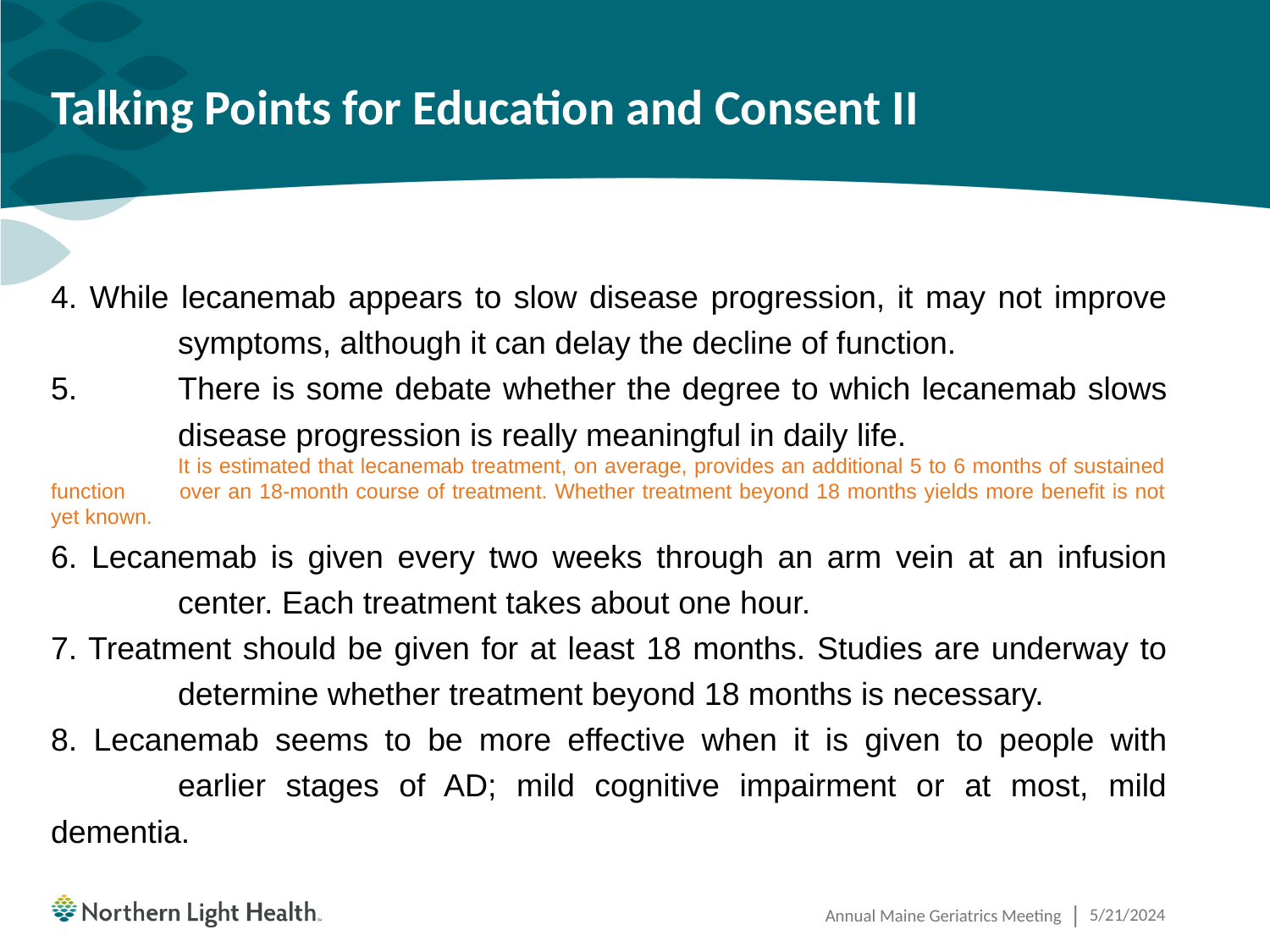

# Talking Points for Education and Consent II
4. While lecanemab appears to slow disease progression, it may not improve 	symptoms, although it can delay the decline of function.
5.	There is some debate whether the degree to which lecanemab slows 	disease progression is really meaningful in daily life.
	It is estimated that lecanemab treatment, on average, provides an additional 5 to 6 months of sustained function 	over an 18-month course of treatment. Whether treatment beyond 18 months yields more benefit is not yet known.
6. Lecanemab is given every two weeks through an arm vein at an infusion 	center. Each treatment takes about one hour.
7. Treatment should be given for at least 18 months. Studies are underway to 	determine whether treatment beyond 18 months is necessary.
8. Lecanemab seems to be more effective when it is given to people with 	earlier stages of AD; mild cognitive impairment or at most, mild dementia.

Annual Maine Geriatrics Meeting
5/21/2024